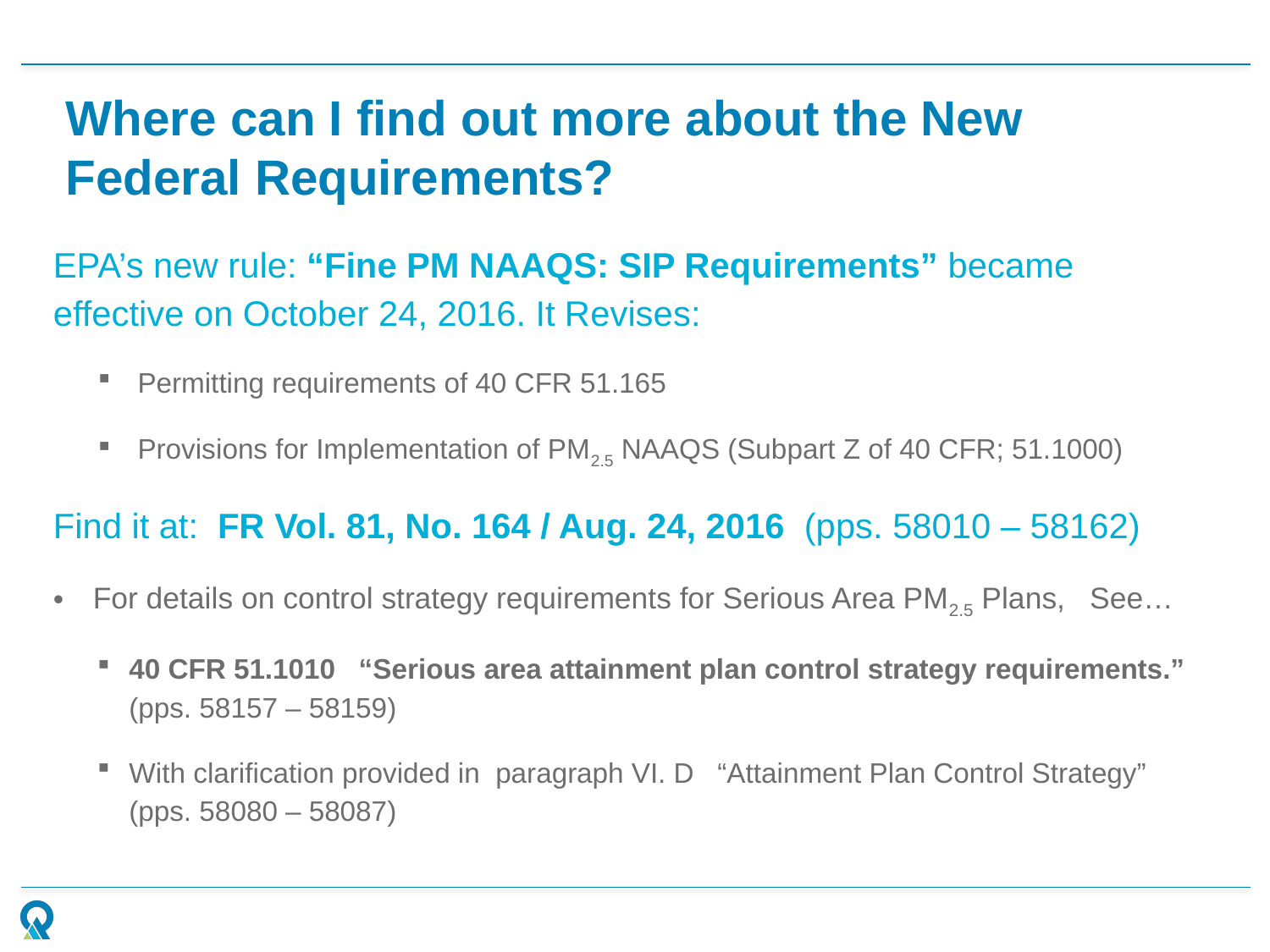

# Where can I find out more about the New Federal Requirements?
EPA’s new rule: “Fine PM NAAQS: SIP Requirements” became effective on October 24, 2016. It Revises:
Permitting requirements of 40 CFR 51.165
Provisions for Implementation of PM2.5 NAAQS (Subpart Z of 40 CFR; 51.1000)
Find it at:  FR Vol. 81, No. 164 / Aug. 24, 2016  (pps. 58010 – 58162)
For details on control strategy requirements for Serious Area PM2.5 Plans,   See…
40 CFR 51.1010   “Serious area attainment plan control strategy requirements.”  (pps. 58157 – 58159)
With clarification provided in  paragraph VI. D   “Attainment Plan Control Strategy”  (pps. 58080 – 58087)

19